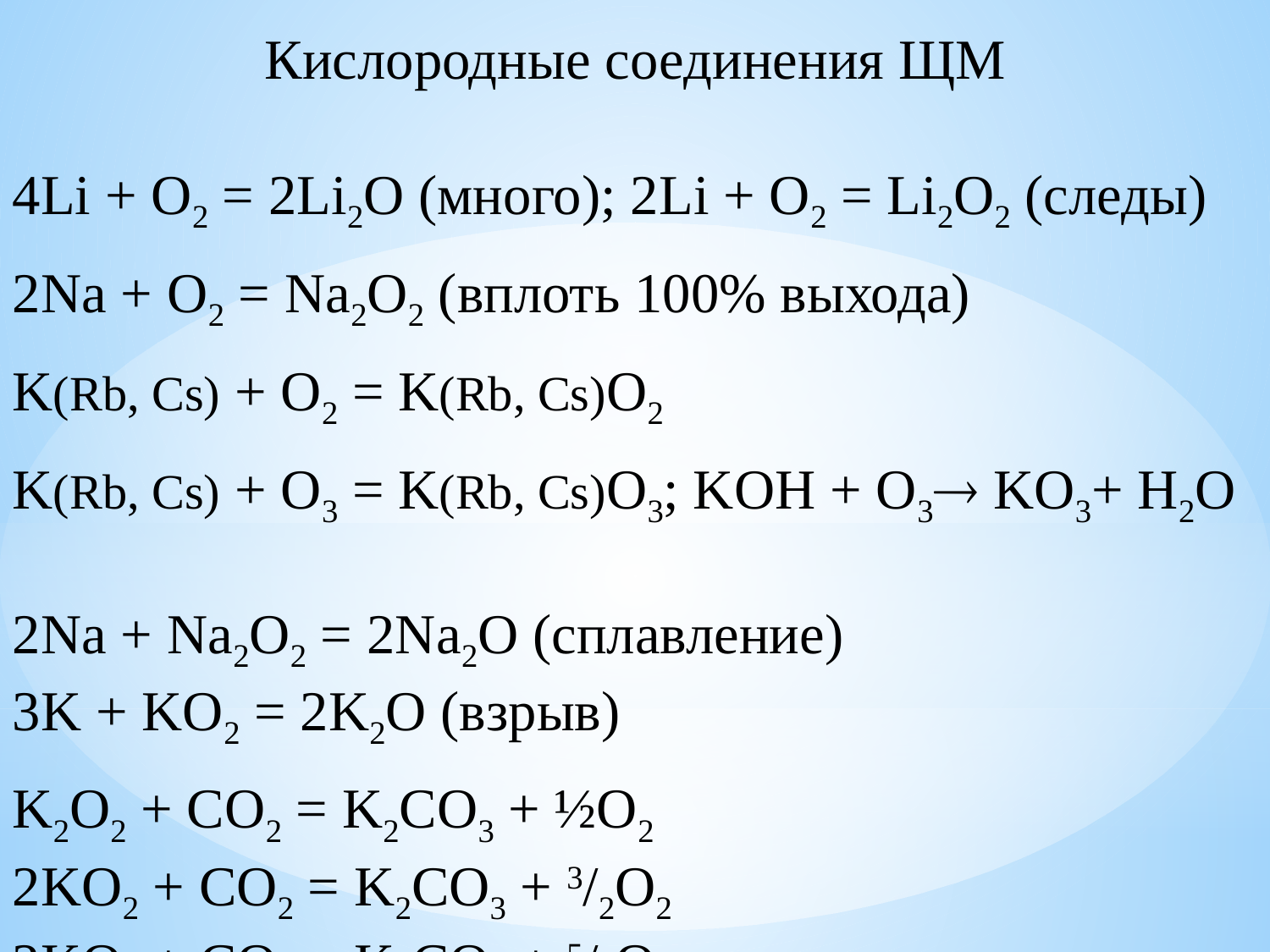

Кислородные соединения ЩМ

4Li + O2 = 2Li2O (много); 2Li + O2 = Li2O2 (следы)

2Na + O2 = Na2O2 (вплоть 100% выхода)

K(Rb, Cs) + O2 = K(Rb, Cs)O2

K(Rb, Cs) + O3 = K(Rb, Cs)O3; KOH + O3→ KO3+ H2O

2Na + Na2O2 = 2Na2O (сплавление)
3K + KO2 = 2K2O (взрыв)

K2O2 + CO2 = K2CO3 + ½O2
2KO2 + CO2 = K2CO3 + 3/2O2
2KO3 + CO2 = K2CO3 + 5/2O2